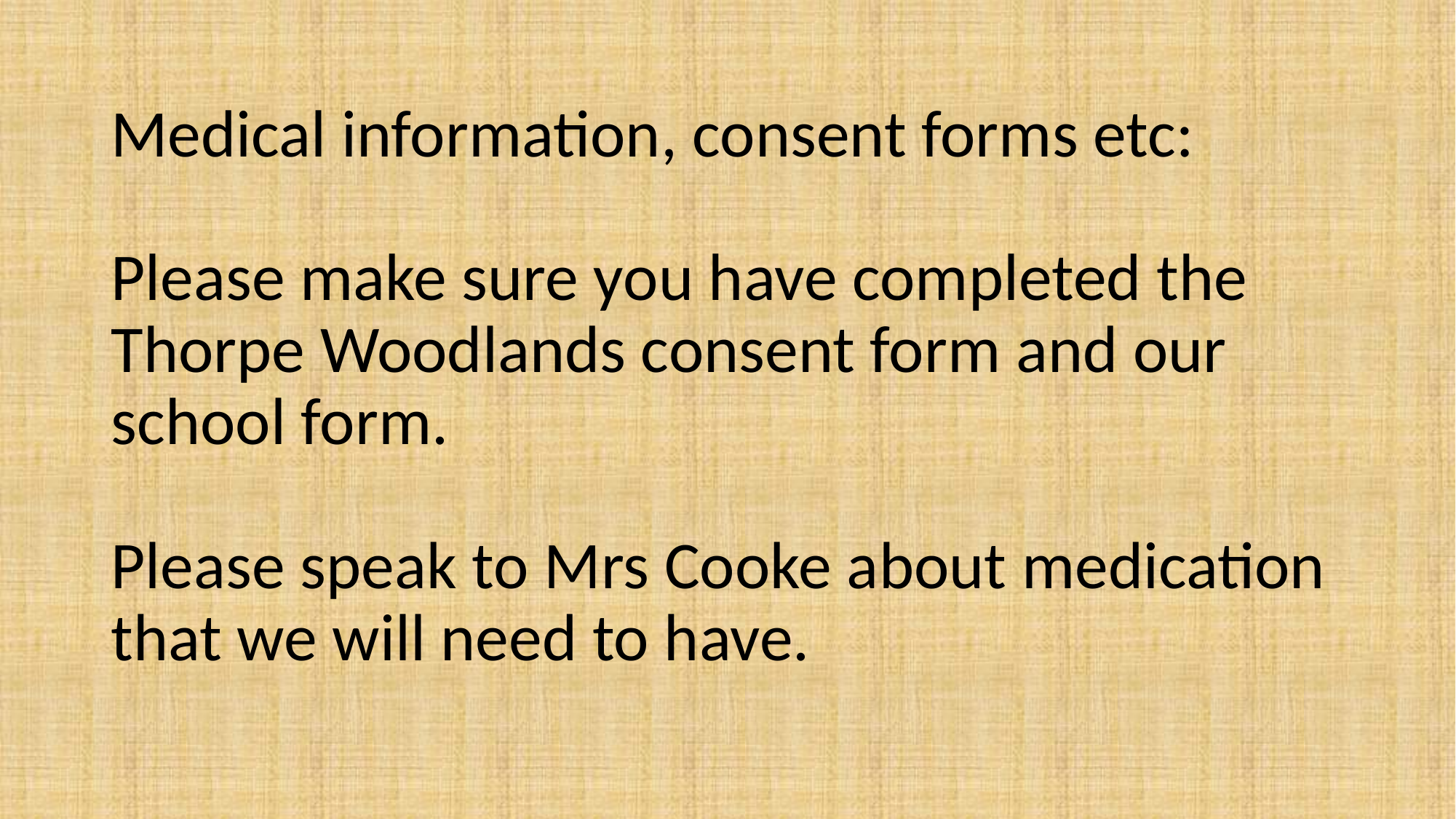

# Medical information, consent forms etc: Please make sure you have completed the Thorpe Woodlands consent form and our school form. Please speak to Mrs Cooke about medication that we will need to have.